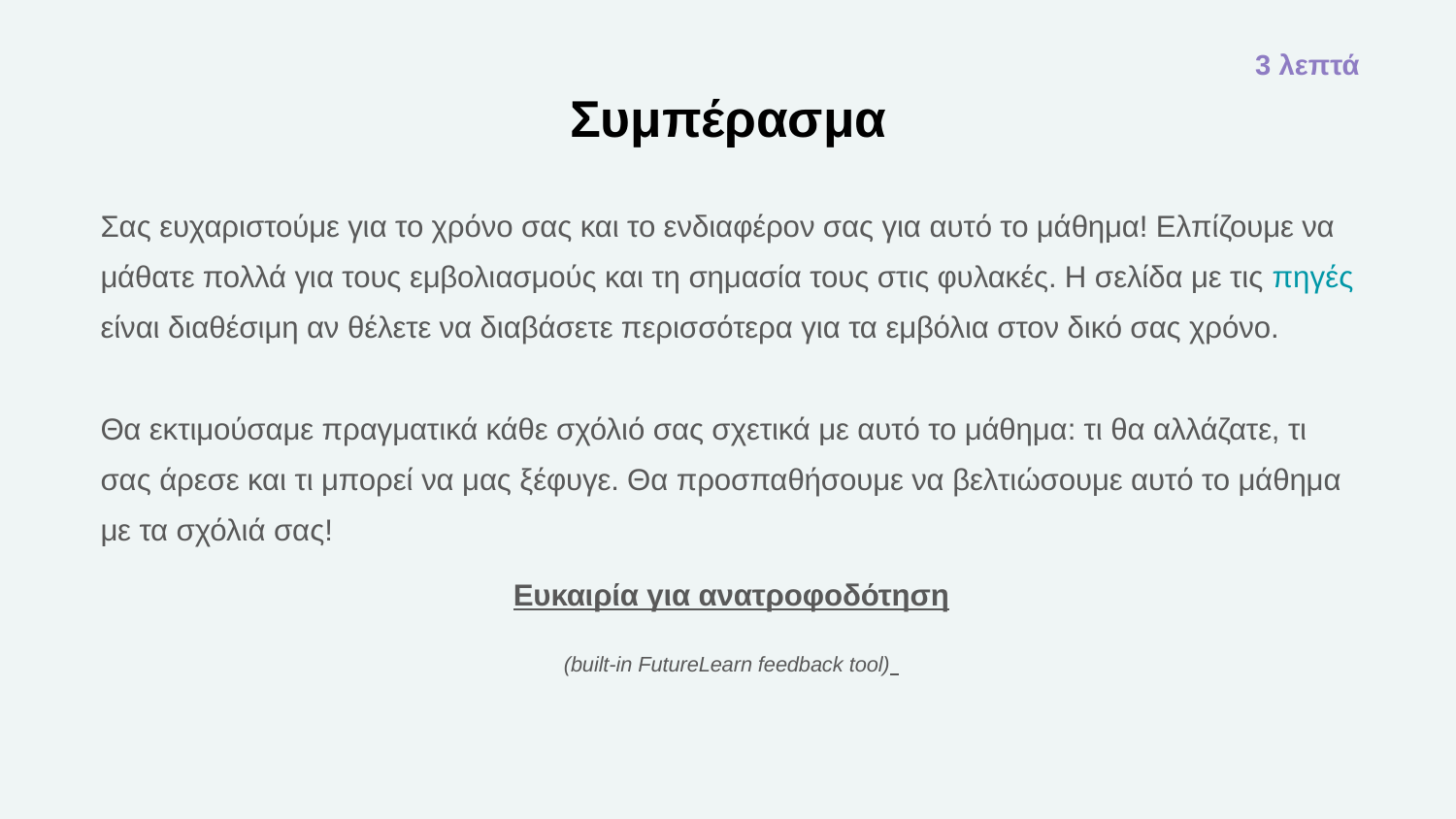

3 λεπτά
# Συμπέρασμα
Σας ευχαριστούμε για το χρόνο σας και το ενδιαφέρον σας για αυτό το μάθημα! Ελπίζουμε να μάθατε πολλά για τους εμβολιασμούς και τη σημασία τους στις φυλακές. Η σελίδα με τις πηγές είναι διαθέσιμη αν θέλετε να διαβάσετε περισσότερα για τα εμβόλια στον δικό σας χρόνο.

Θα εκτιμούσαμε πραγματικά κάθε σχόλιό σας σχετικά με αυτό το μάθημα: τι θα αλλάζατε, τι σας άρεσε και τι μπορεί να μας ξέφυγε. Θα προσπαθήσουμε να βελτιώσουμε αυτό το μάθημα με τα σχόλιά σας!
Ευκαιρία για ανατροφοδότηση
(built-in FutureLearn feedback tool)